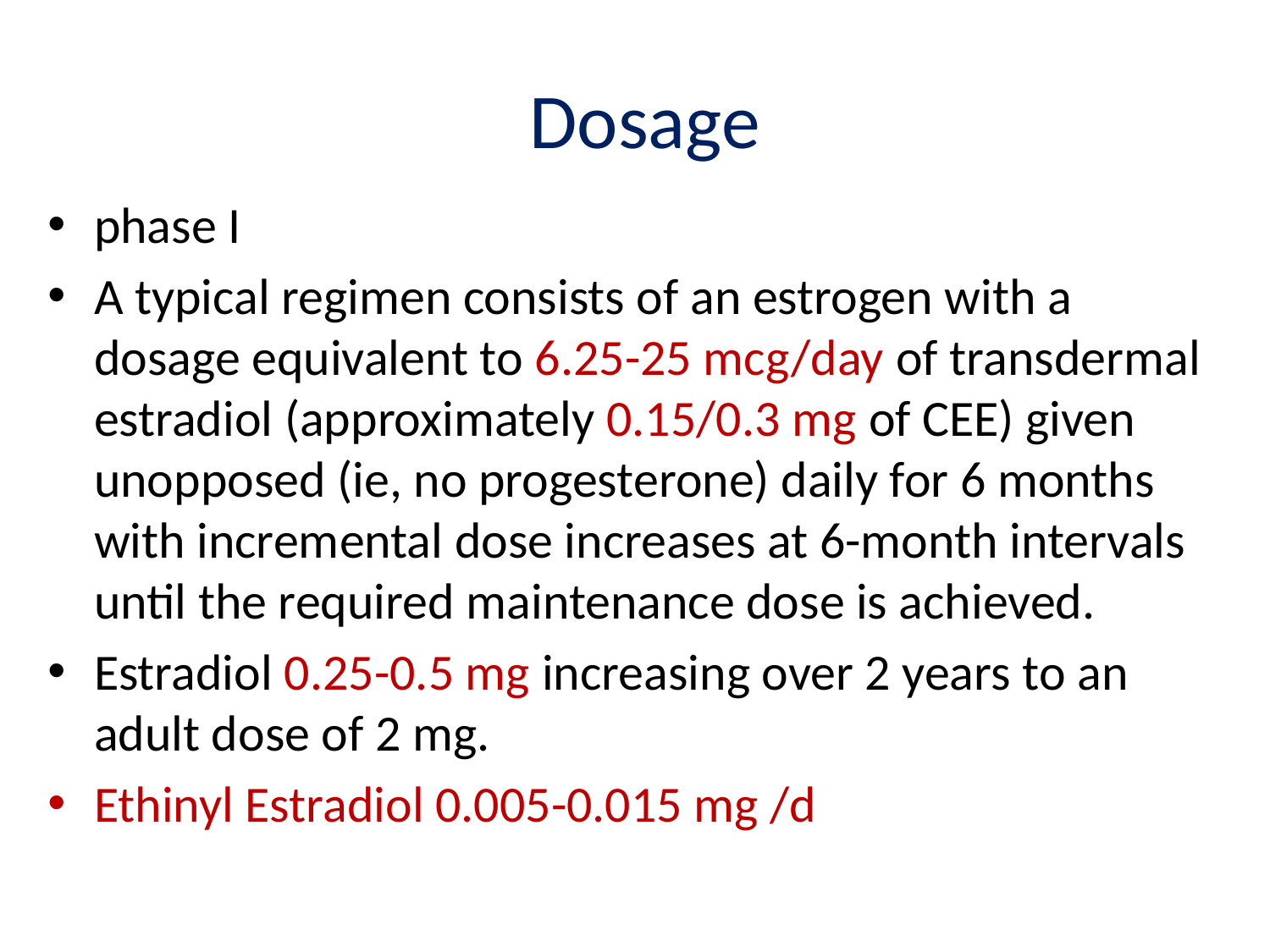

# Dosage
phase I
A typical regimen consists of an estrogen with a dosage equivalent to 6.25-25 mcg/day of transdermal estradiol (approximately 0.15/0.3 mg of CEE) given unopposed (ie, no progesterone) daily for 6 months with incremental dose increases at 6-month intervals until the required maintenance dose is achieved.
Estradiol 0.25-0.5 mg increasing over 2 years to an adult dose of 2 mg.
Ethinyl Estradiol 0.005-0.015 mg /d